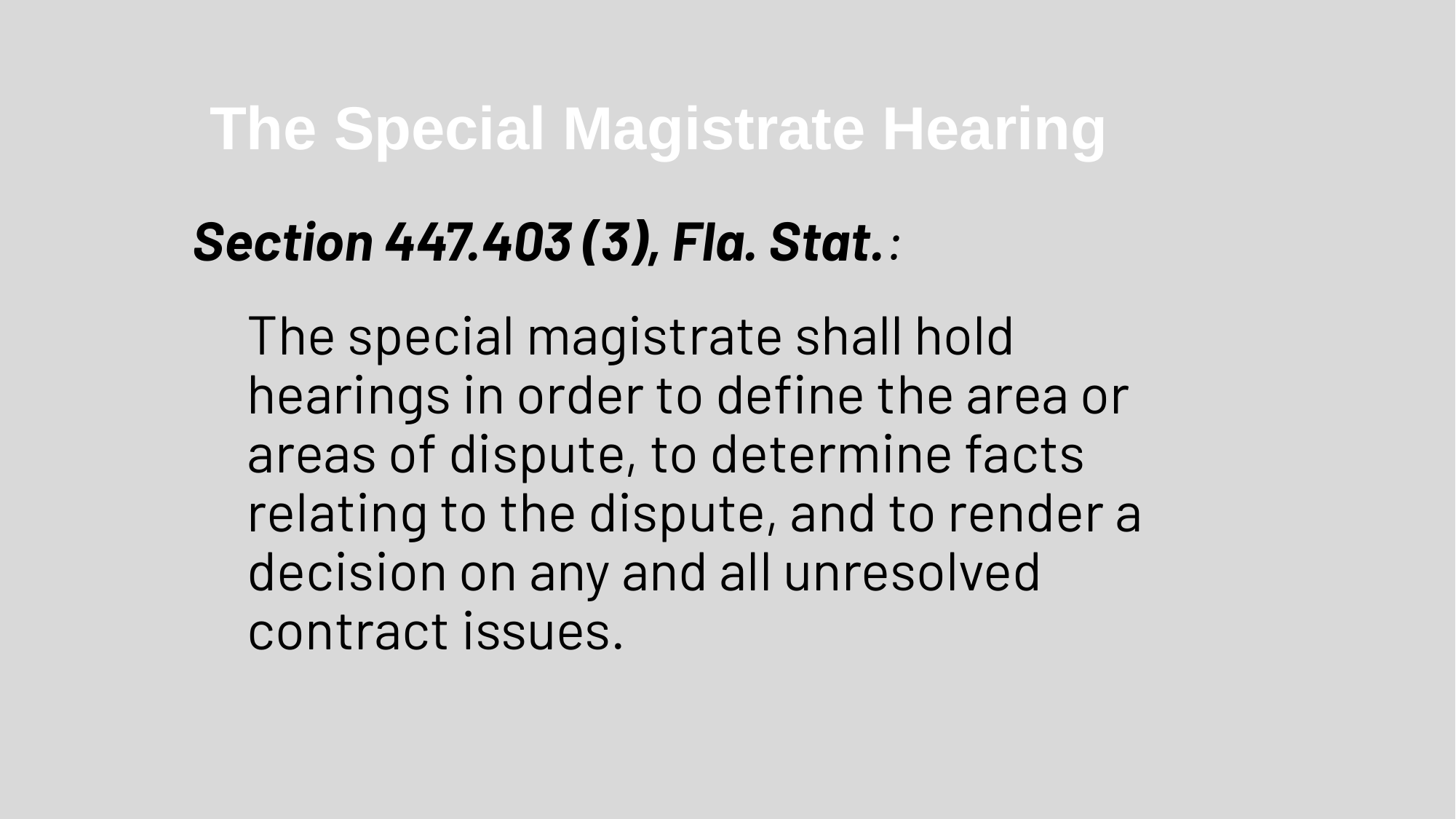

The Special Magistrate Hearing
Section 447.403 (3), Fla. Stat.:
The special magistrate shall hold hearings in order to define the area or areas of dispute, to determine facts relating to the dispute, and to render a decision on any and all unresolved contract issues.